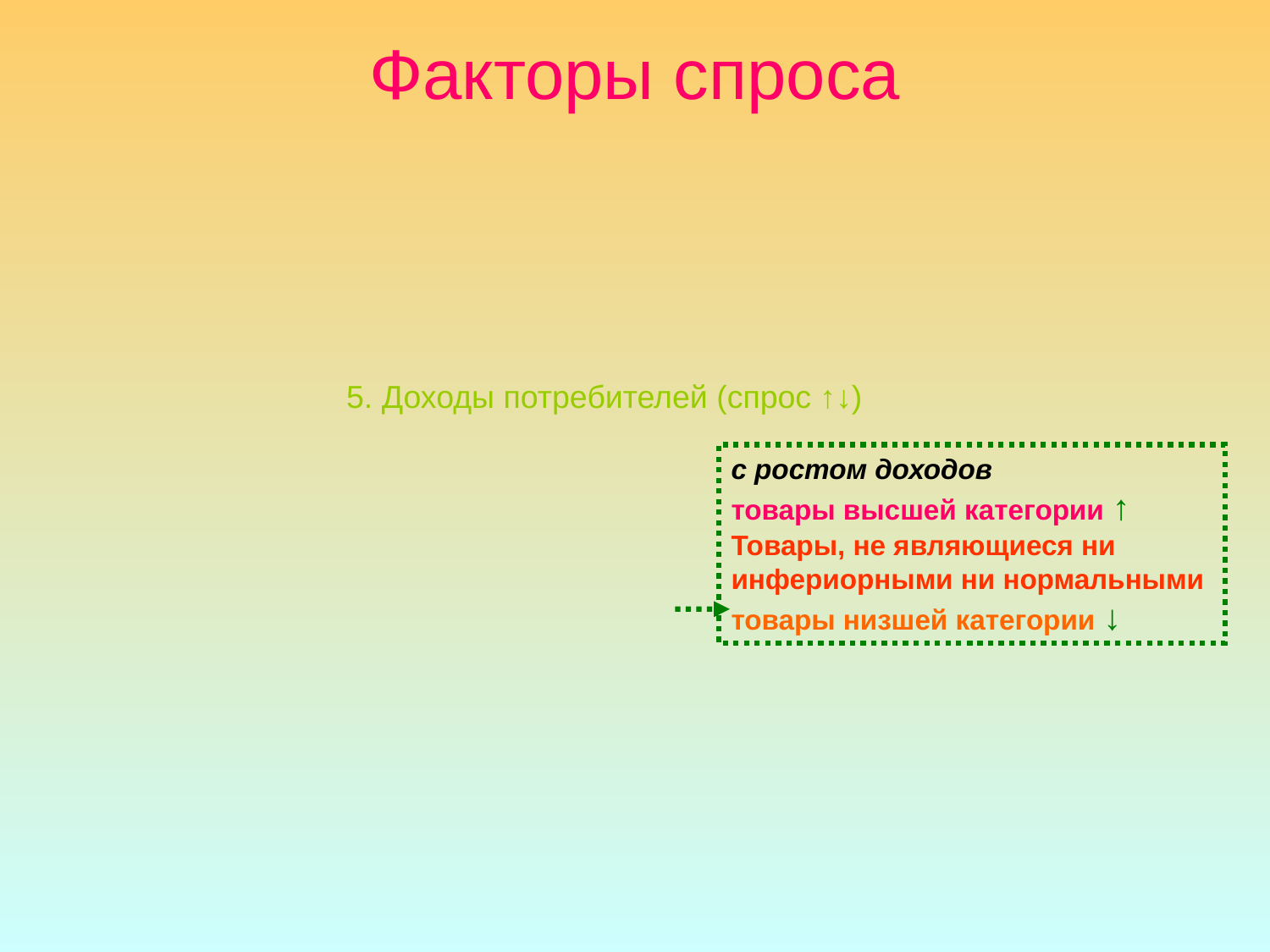

# Факторы спроса
5. Доходы потребителей (спрос ↑↓)
с ростом доходов
товары высшей категории ↑
Товары, не являющиеся ни инфериорными ни нормальными
товары низшей категории ↓